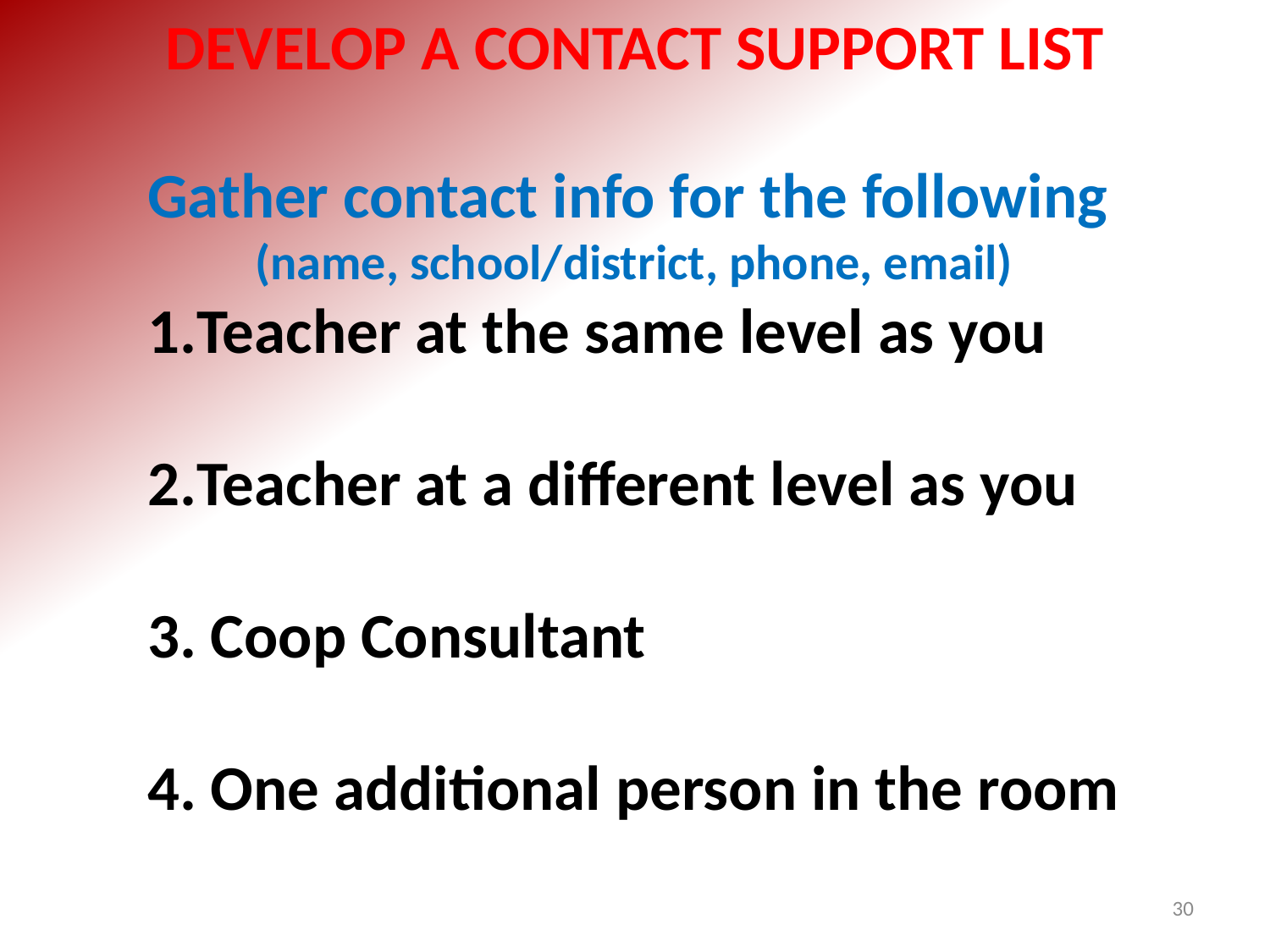

Develop a contact support list
Gather contact info for the following
(name, school/district, phone, email)
Teacher at the same level as you

Teacher at a different level as you

 Coop Consultant

 One additional person in the room

30